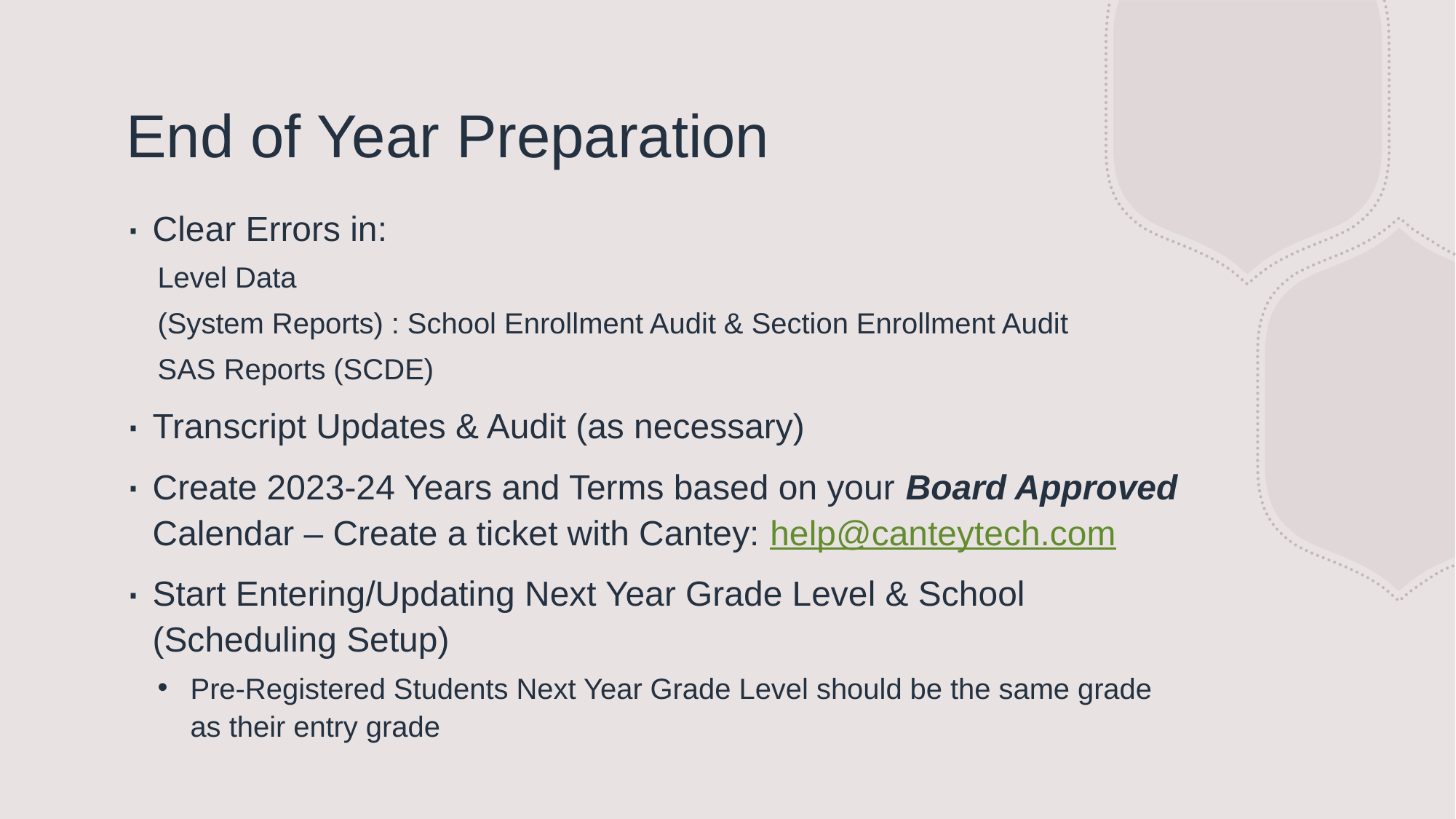

# End of Year Preparation
Clear Errors in:
Level Data
(System Reports) : School Enrollment Audit & Section Enrollment Audit
SAS Reports (SCDE)
Transcript Updates & Audit (as necessary)
Create 2023-24 Years and Terms based on your Board Approved Calendar – Create a ticket with Cantey: help@canteytech.com
Start Entering/Updating Next Year Grade Level & School (Scheduling Setup)
Pre-Registered Students Next Year Grade Level should be the same grade as their entry grade